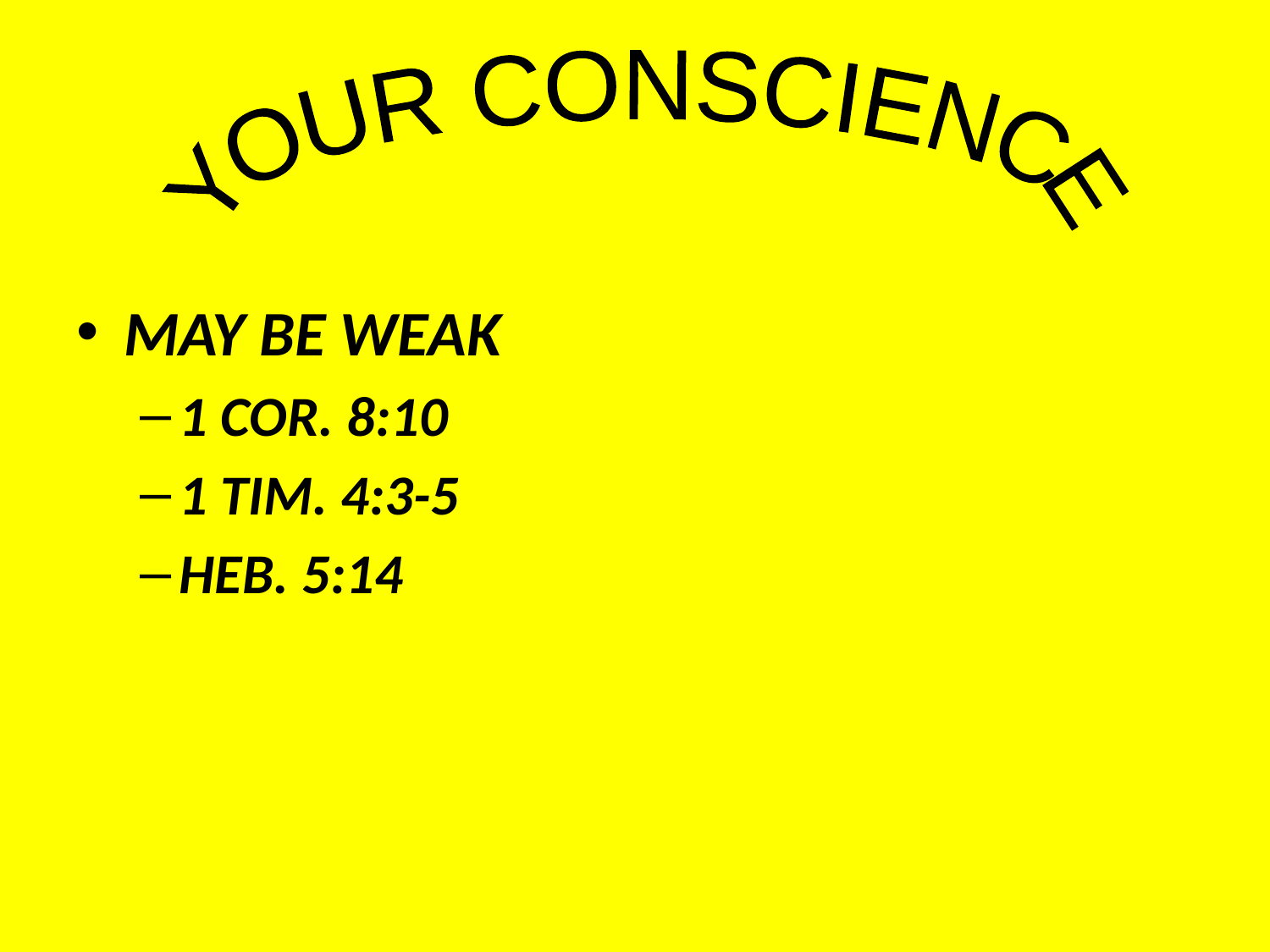

#
YOUR CONSCIENCE
MAY BE WEAK
1 COR. 8:10
1 TIM. 4:3-5
HEB. 5:14